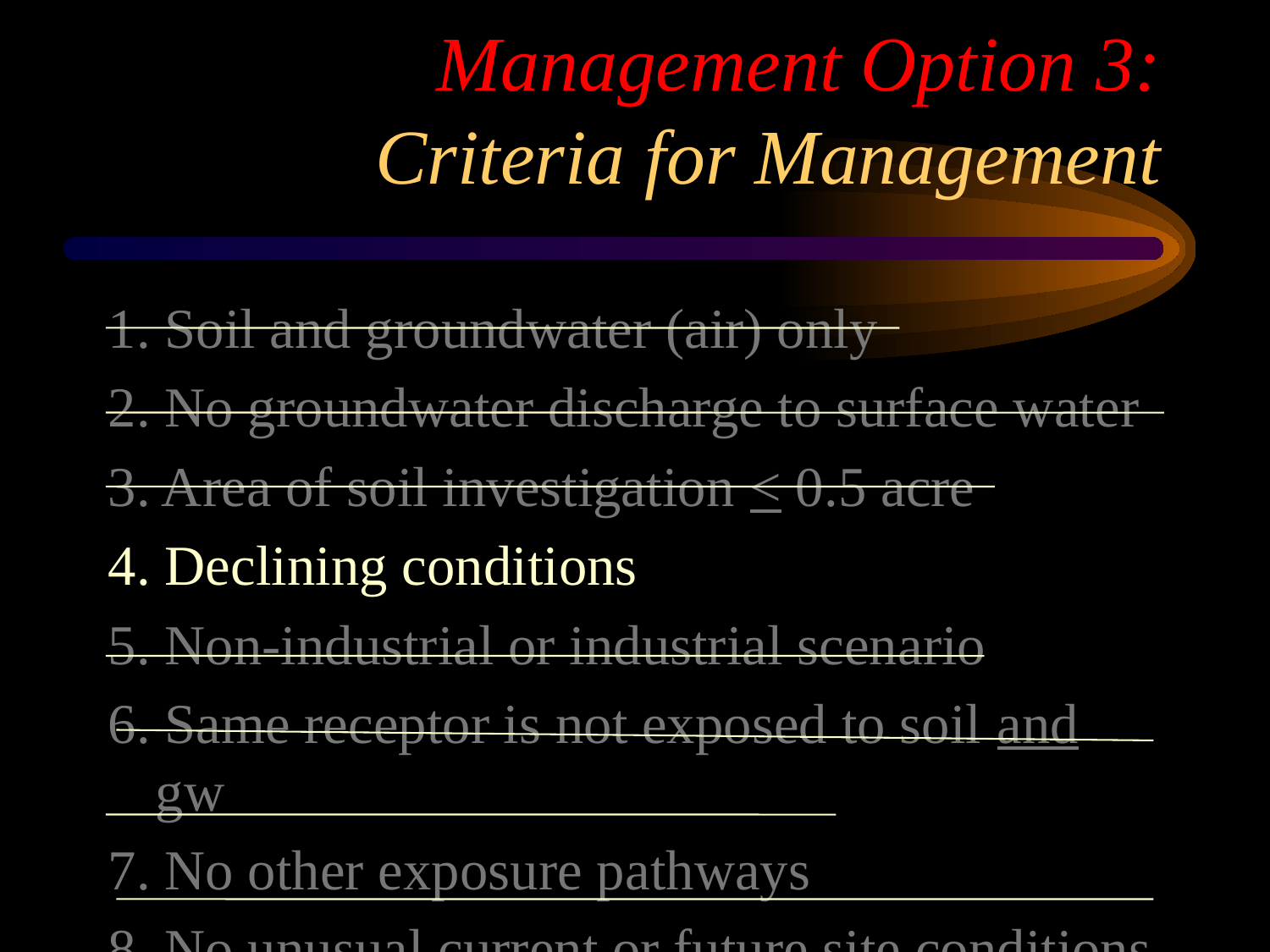

# Management Option 3: Criteria for Management
1. Soil and groundwater (air) only
2. No groundwater discharge to surface water
3. Area of soil investigation < 0.5 acre
4. Declining conditions
5. Non-industrial or industrial scenario
6. Same receptor is not exposed to soil and gw
7. No other exposure pathways
8. No unusual current or future site conditions